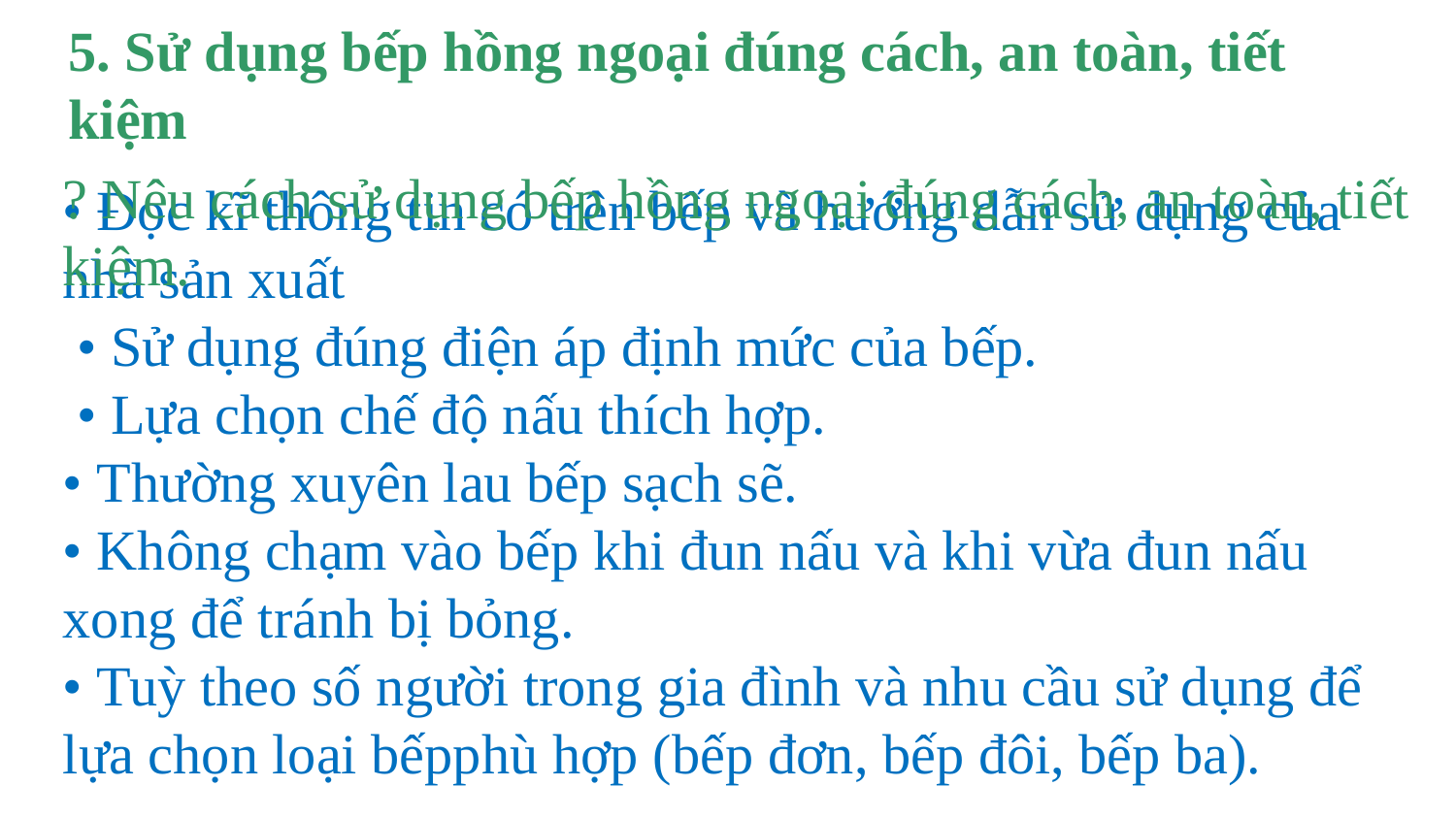

5. Sử dụng bếp hồng ngoại đúng cách, an toàn, tiết kiệm
? Nêu cách sử dụng bếp hồng ngoại đúng cách, an toàn, tiết kiệm.
• Đọc kĩ thông tin có trên bếp và hướng dẫn sử dụng của nhà sản xuất
 • Sử dụng đúng điện áp định mức của bếp.
 • Lựa chọn chế độ nấu thích hợp.
• Thường xuyên lau bếp sạch sẽ.
• Không chạm vào bếp khi đun nấu và khi vừa đun nấu xong để tránh bị bỏng.
• Tuỳ theo số người trong gia đình và nhu cầu sử dụng để lựa chọn loại bếpphù hợp (bếp đơn, bếp đôi, bếp ba).